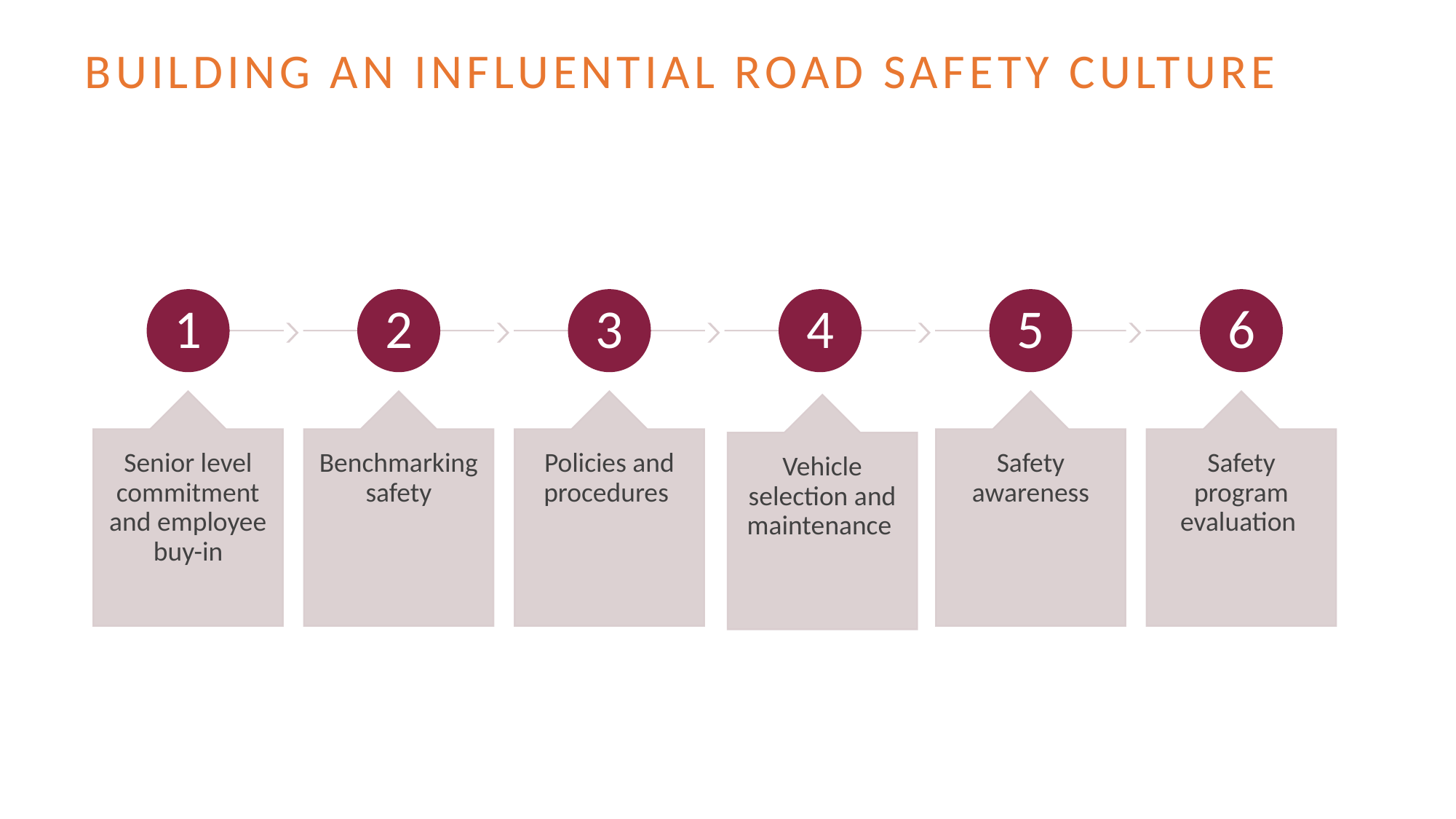

Building an Influential road Safety Culture
1
Senior level commitment and employee buy-in
2
Benchmarking safety
3
Policies and procedures
4
Vehicle selection and maintenance
5
Safety awareness
6
Safety program evaluation